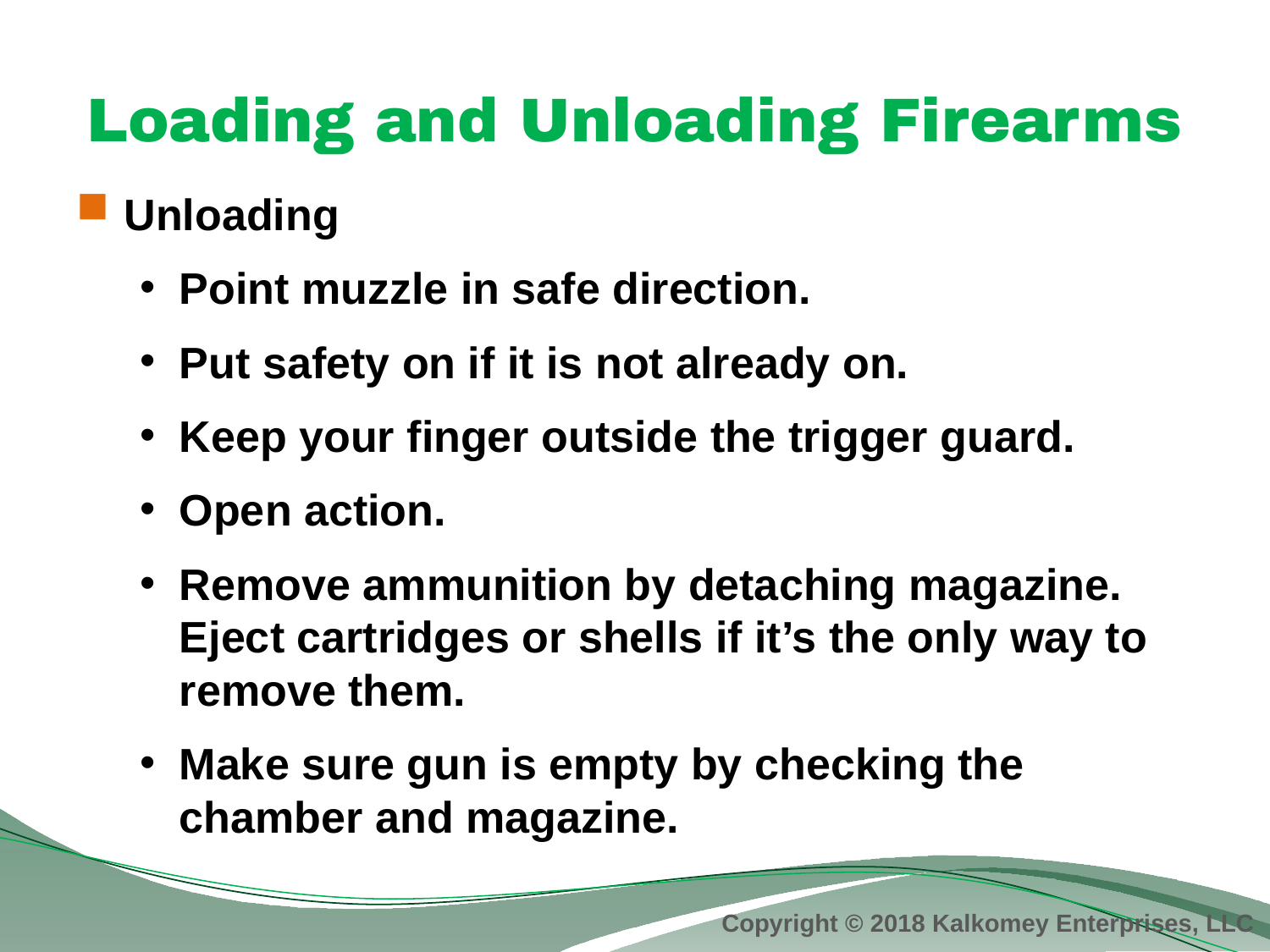

# Loading and Unloading Firearms
Unloading
Point muzzle in safe direction.
Put safety on if it is not already on.
Keep your finger outside the trigger guard.
Open action.
Remove ammunition by detaching magazine. Eject cartridges or shells if it’s the only way to remove them.
Make sure gun is empty by checking the chamber and magazine.